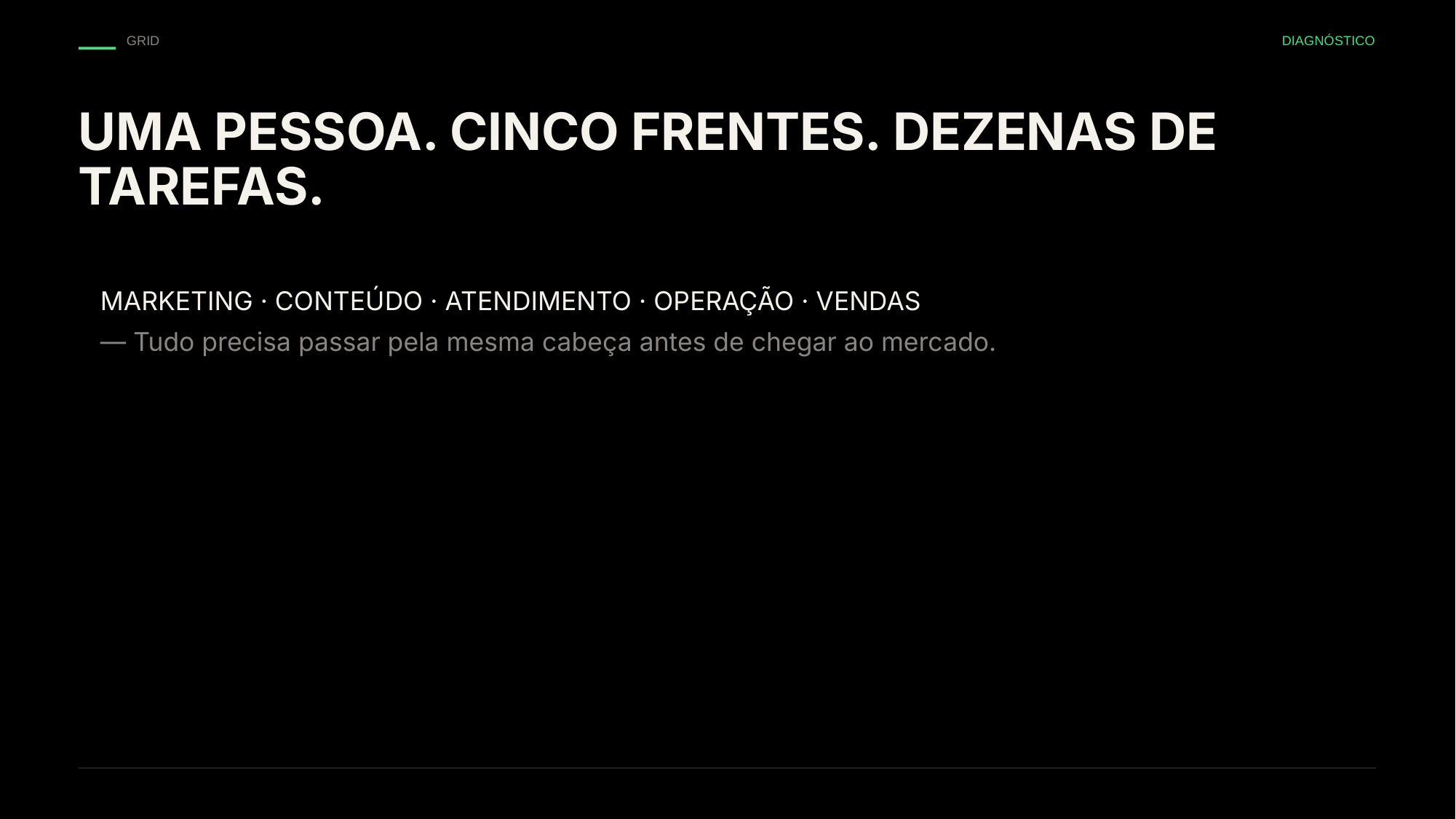

GRID
DIAGNÓSTICO

UMA PESSOA. CINCO FRENTES. DEZENAS DE TAREFAS.
MARKETING · CONTEÚDO · ATENDIMENTO · OPERAÇÃO · VENDAS
— Tudo precisa passar pela mesma cabeça antes de chegar ao mercado.